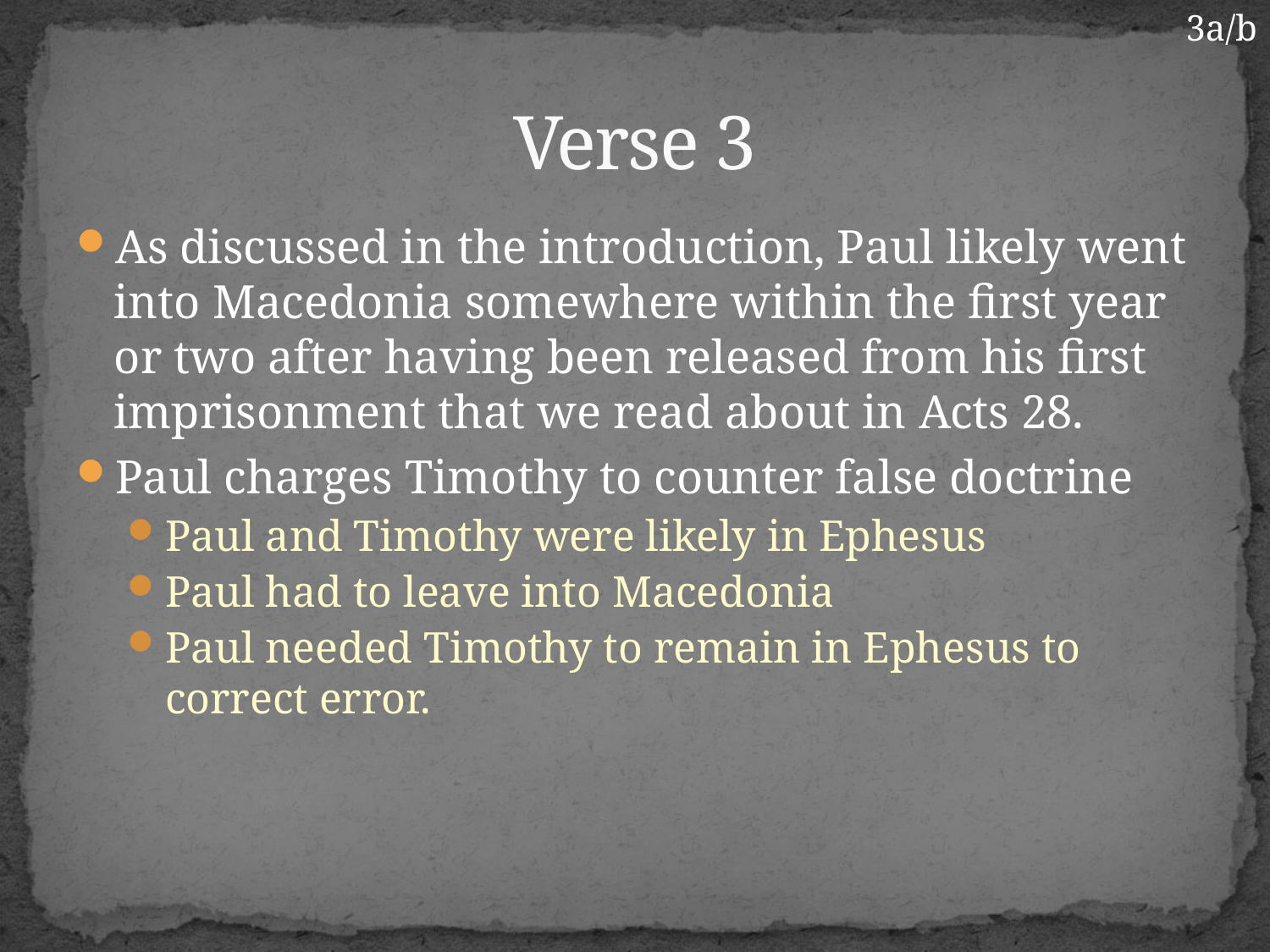

3a/b
# Verse 3
As discussed in the introduction, Paul likely went into Macedonia somewhere within the first year or two after having been released from his first imprisonment that we read about in Acts 28.
Paul charges Timothy to counter false doctrine
Paul and Timothy were likely in Ephesus
Paul had to leave into Macedonia
Paul needed Timothy to remain in Ephesus to correct error.